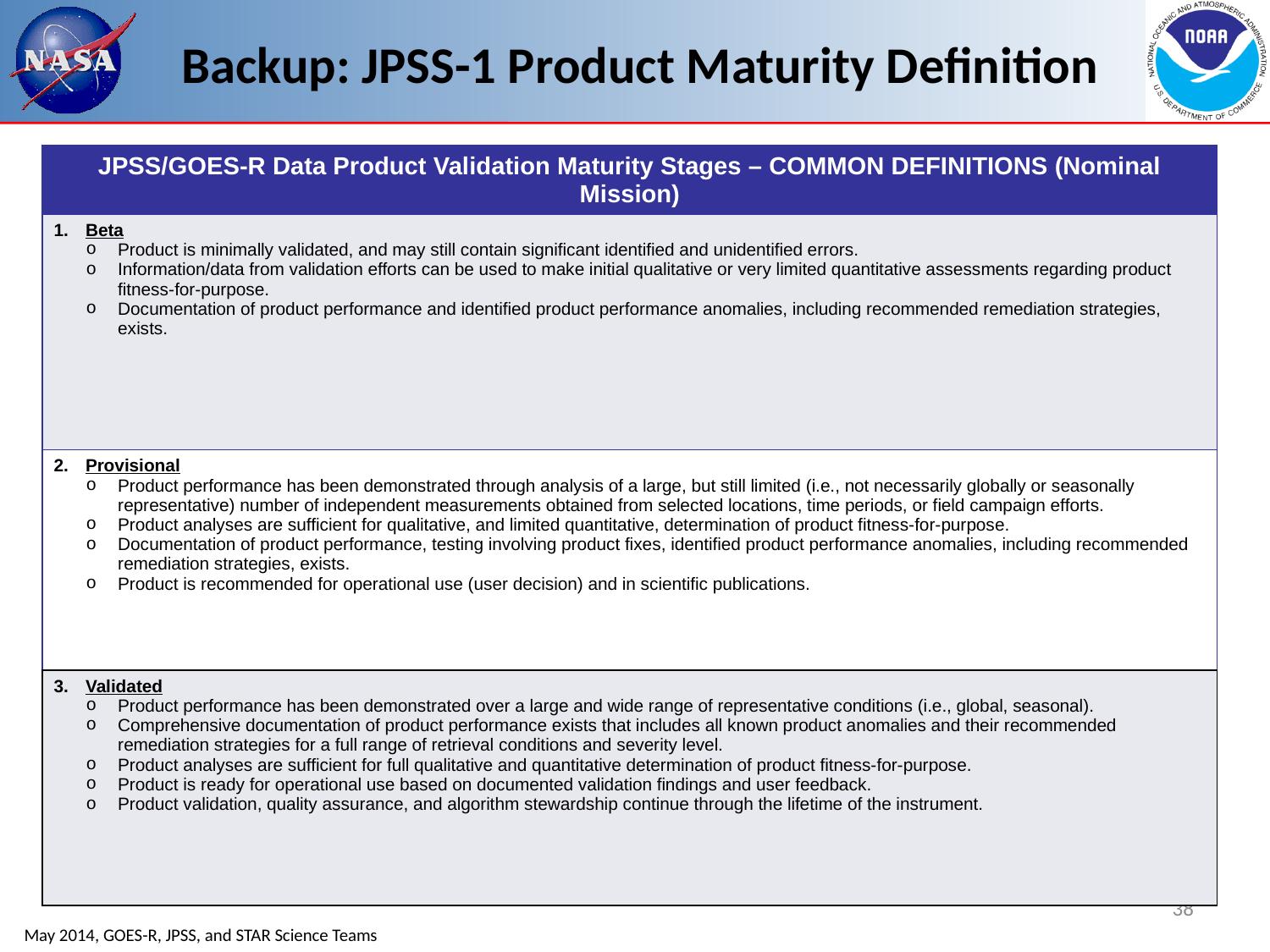

Backup: JPSS-1 Product Maturity Definition
| JPSS/GOES-R Data Product Validation Maturity Stages – COMMON DEFINITIONS (Nominal Mission) |
| --- |
| Beta Product is minimally validated, and may still contain significant identified and unidentified errors. Information/data from validation efforts can be used to make initial qualitative or very limited quantitative assessments regarding product fitness-for-purpose. Documentation of product performance and identified product performance anomalies, including recommended remediation strategies, exists. |
| Provisional Product performance has been demonstrated through analysis of a large, but still limited (i.e., not necessarily globally or seasonally representative) number of independent measurements obtained from selected locations, time periods, or field campaign efforts. Product analyses are sufficient for qualitative, and limited quantitative, determination of product fitness-for-purpose. Documentation of product performance, testing involving product fixes, identified product performance anomalies, including recommended remediation strategies, exists. Product is recommended for operational use (user decision) and in scientific publications. |
| Validated Product performance has been demonstrated over a large and wide range of representative conditions (i.e., global, seasonal). Comprehensive documentation of product performance exists that includes all known product anomalies and their recommended remediation strategies for a full range of retrieval conditions and severity level. Product analyses are sufficient for full qualitative and quantitative determination of product fitness-for-purpose. Product is ready for operational use based on documented validation findings and user feedback. Product validation, quality assurance, and algorithm stewardship continue through the lifetime of the instrument. |
38
May 2014, GOES-R, JPSS, and STAR Science Teams